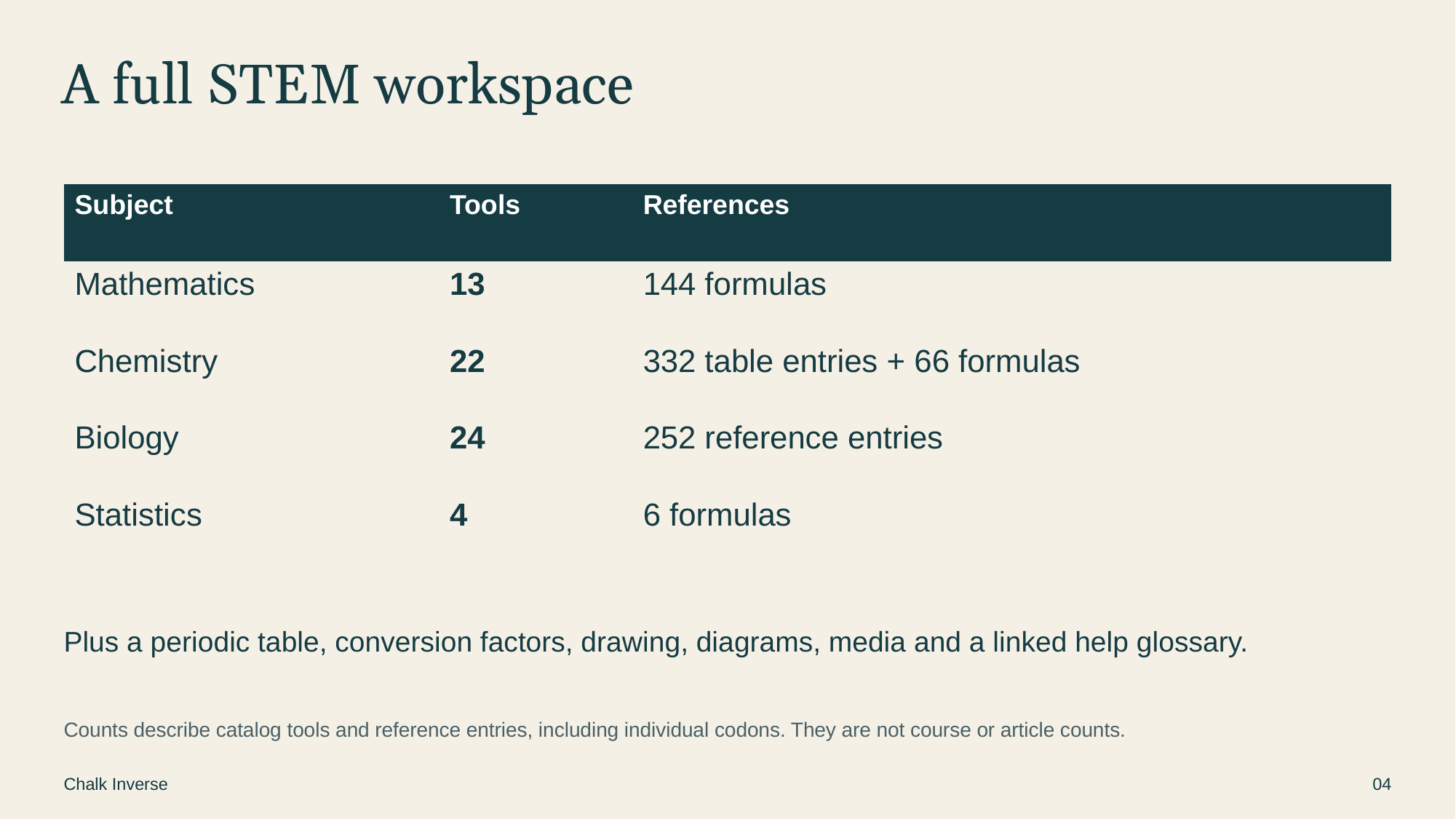

A full STEM workspace
| Subject | Tools | References |
| --- | --- | --- |
| Mathematics | 13 | 144 formulas |
| Chemistry | 22 | 332 table entries + 66 formulas |
| Biology | 24 | 252 reference entries |
| Statistics | 4 | 6 formulas |
Plus a periodic table, conversion factors, drawing, diagrams, media and a linked help glossary.
Counts describe catalog tools and reference entries, including individual codons. They are not course or article counts.
Chalk Inverse
04